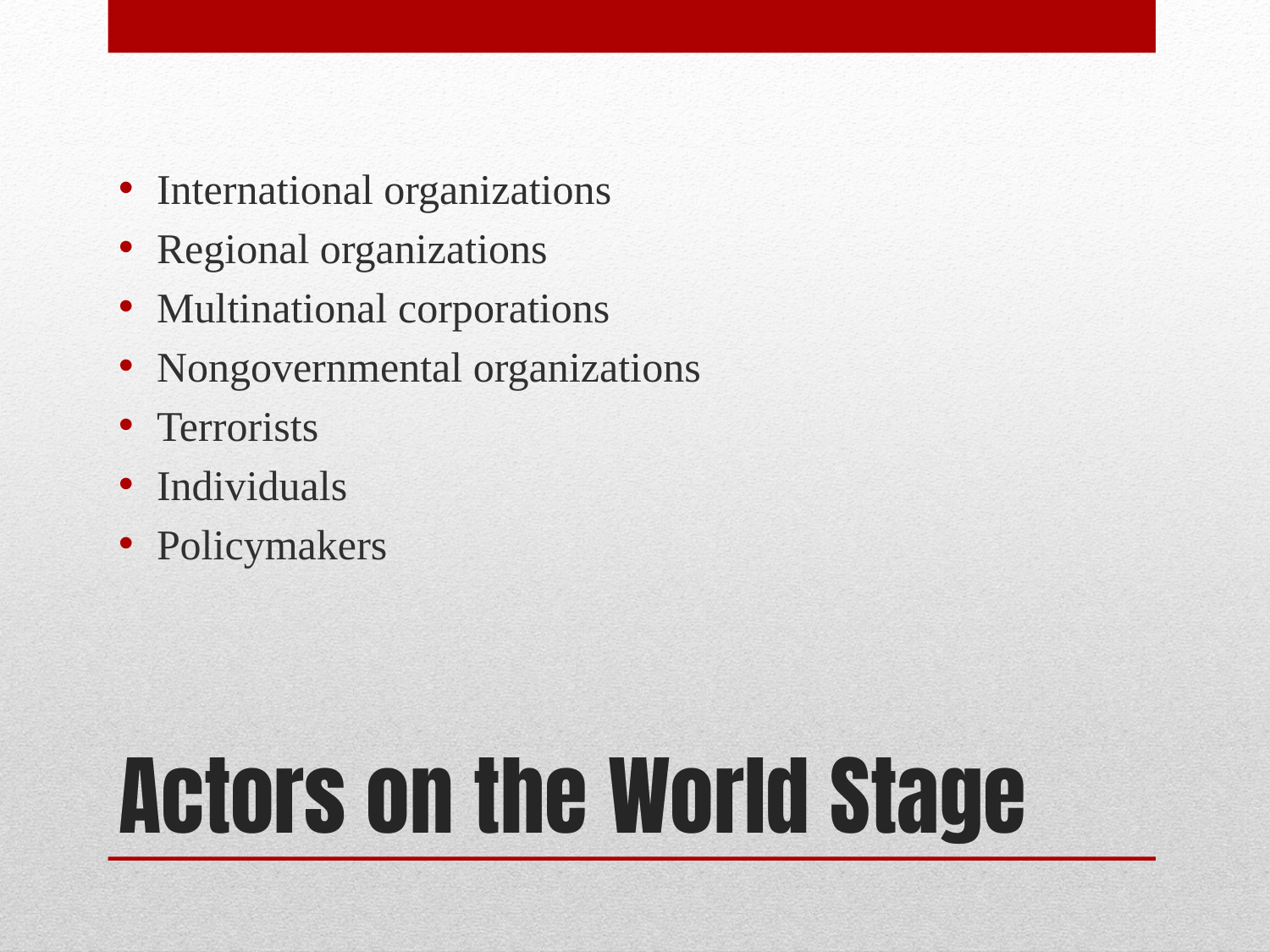

International organizations
Regional organizations
Multinational corporations
Nongovernmental organizations
Terrorists
Individuals
Policymakers
# Actors on the World Stage